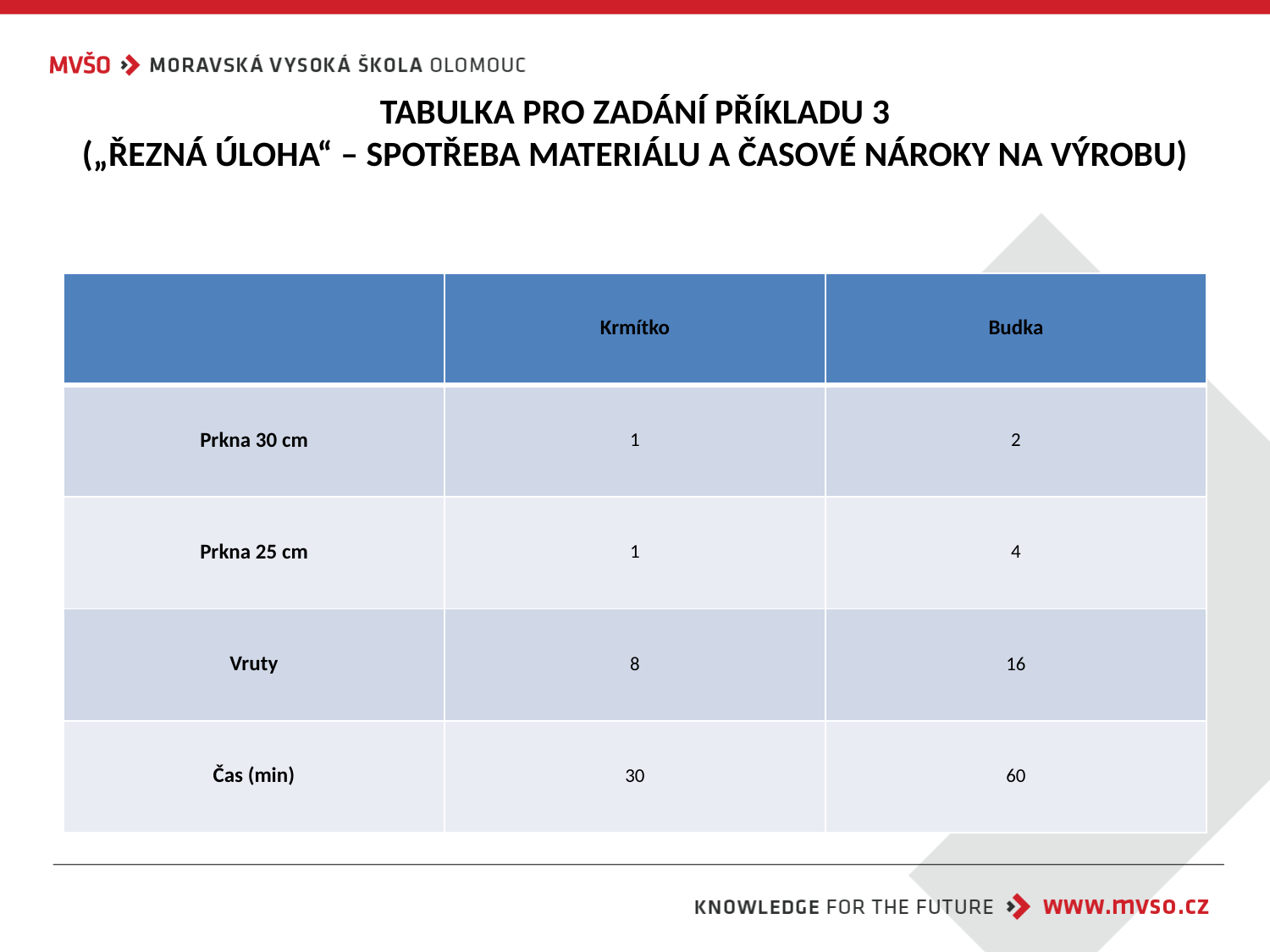

# TABULKA PRO ZADÁNÍ PŘÍKLADU 3 („ŘEZNÁ ÚLOHA“ – SPOTŘEBA MATERIÁLU A ČASOVÉ NÁROKY NA VÝROBU)
|  | Krmítko | Budka |
| --- | --- | --- |
| Prkna 30 cm | 1 | 2 |
| Prkna 25 cm | 1 | 4 |
| Vruty | 8 | 16 |
| Čas (min) | 30 | 60 |